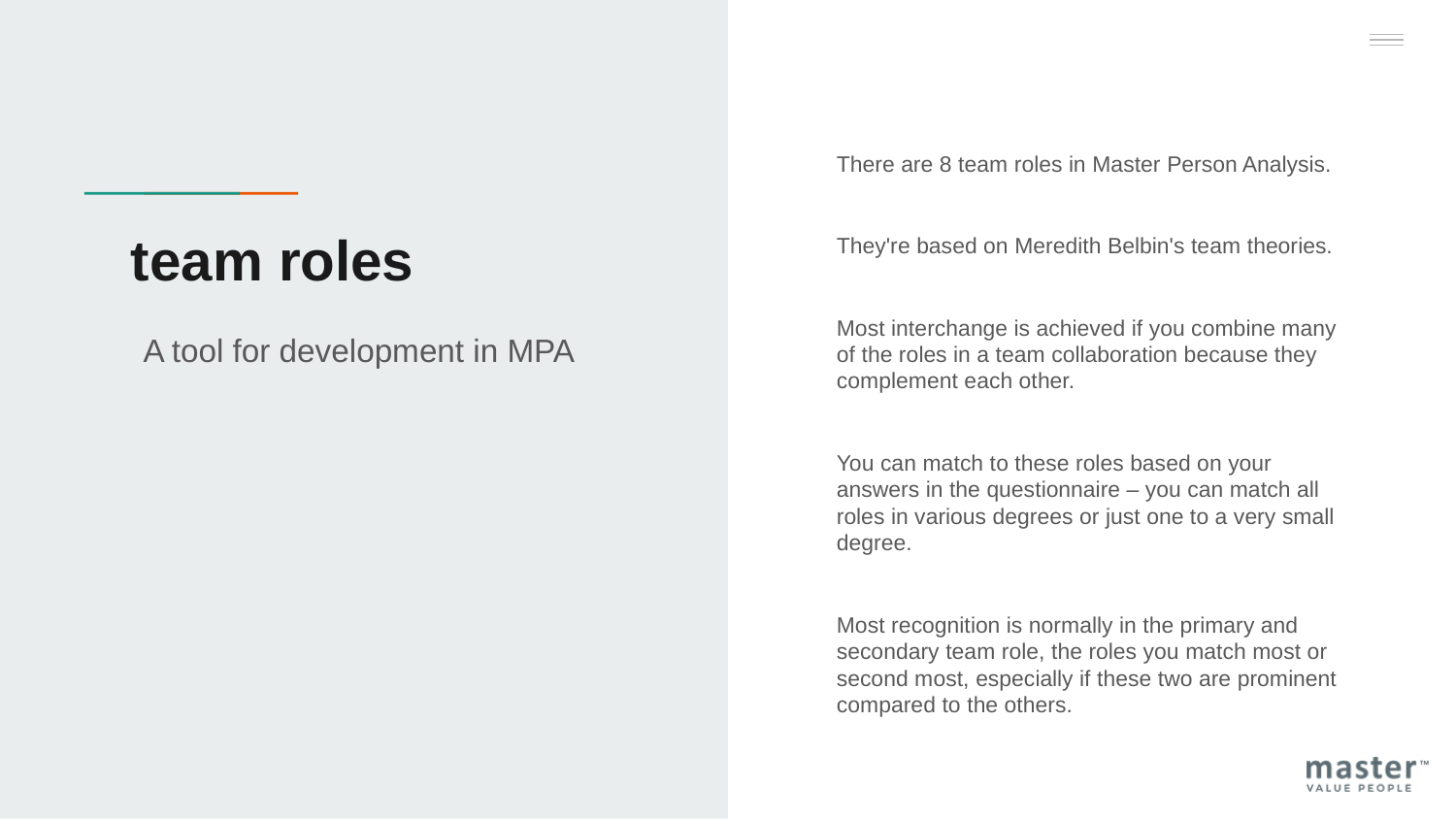

There are 8 team roles in Master Person Analysis.
They're based on Meredith Belbin's team theories.
Most interchange is achieved if you combine many of the roles in a team collaboration because they complement each other.
You can match to these roles based on your answers in the questionnaire – you can match all roles in various degrees or just one to a very small degree.
Most recognition is normally in the primary and secondary team role, the roles you match most or second most, especially if these two are prominent compared to the others.

# team roles
A tool for development in MPA